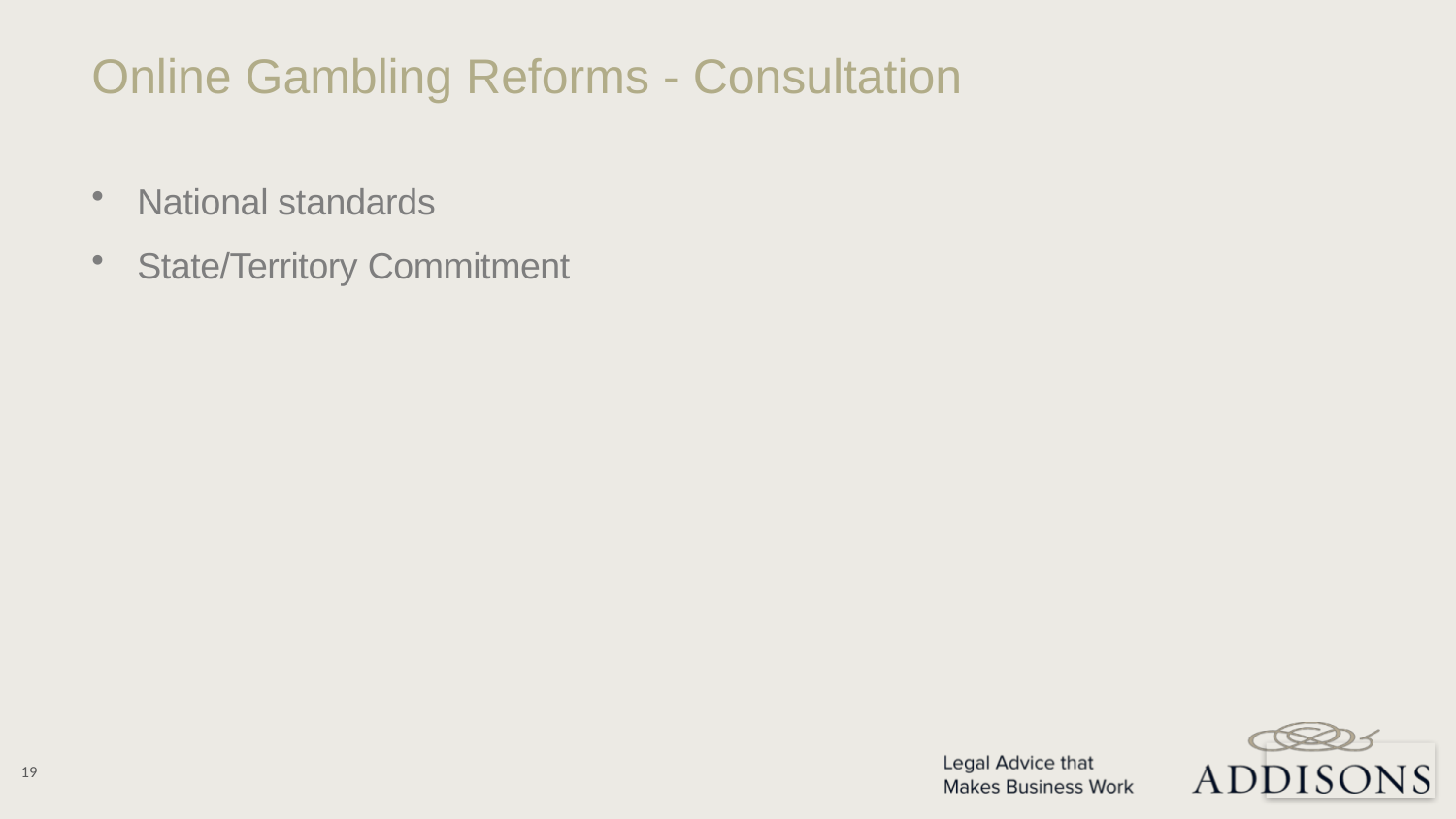

Online Gambling Reforms - Consultation
National standards
State/Territory Commitment